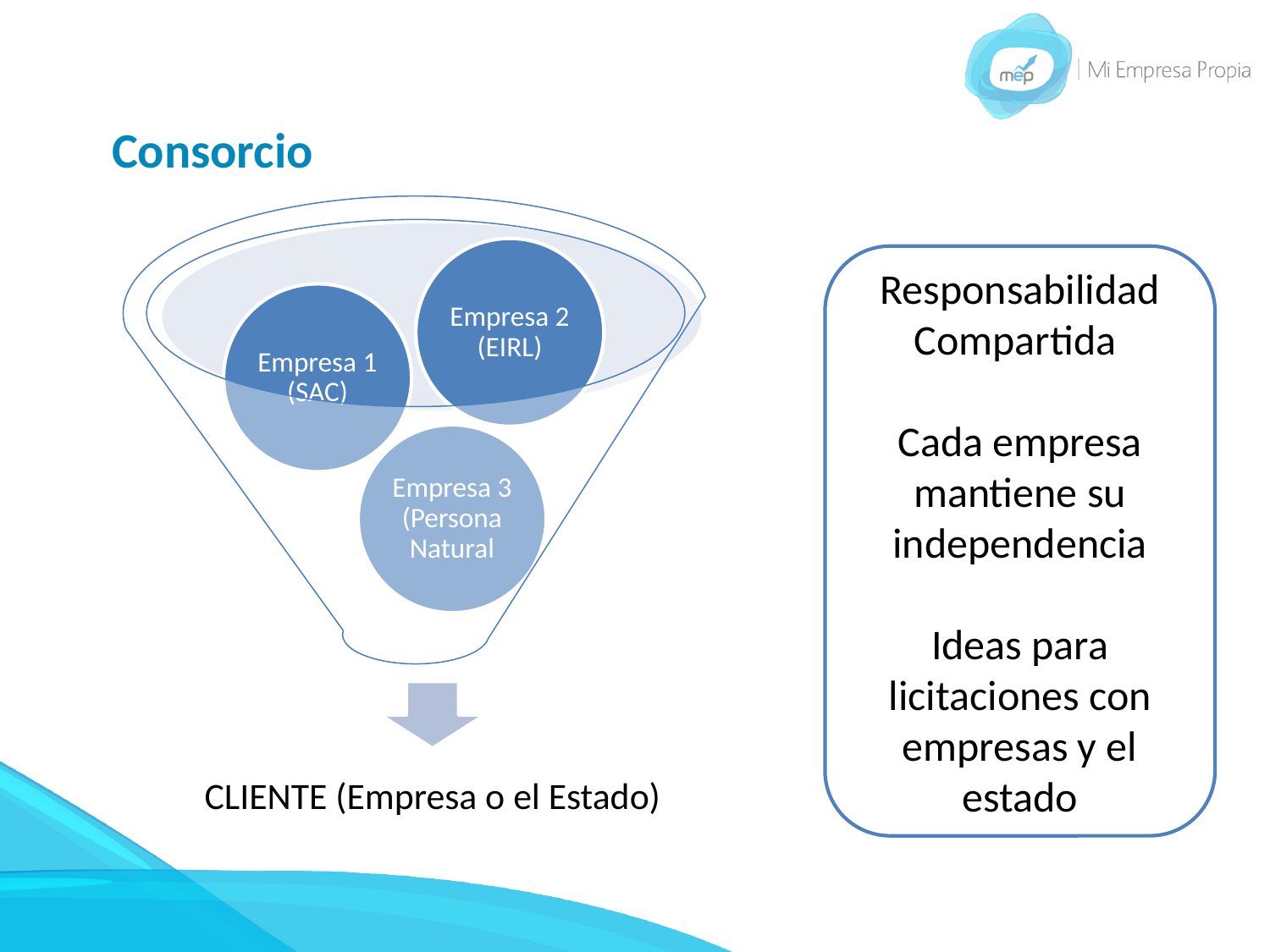

# Consorcio
CLIENTE (Empresa o el Estado)
Empresa 3 (Persona Natural
Empresa 1 (SAC)
Empresa 2 (EIRL)
Responsabilidad Compartida

Cada empresa mantiene su independencia

Ideas para licitaciones con empresas y el estado